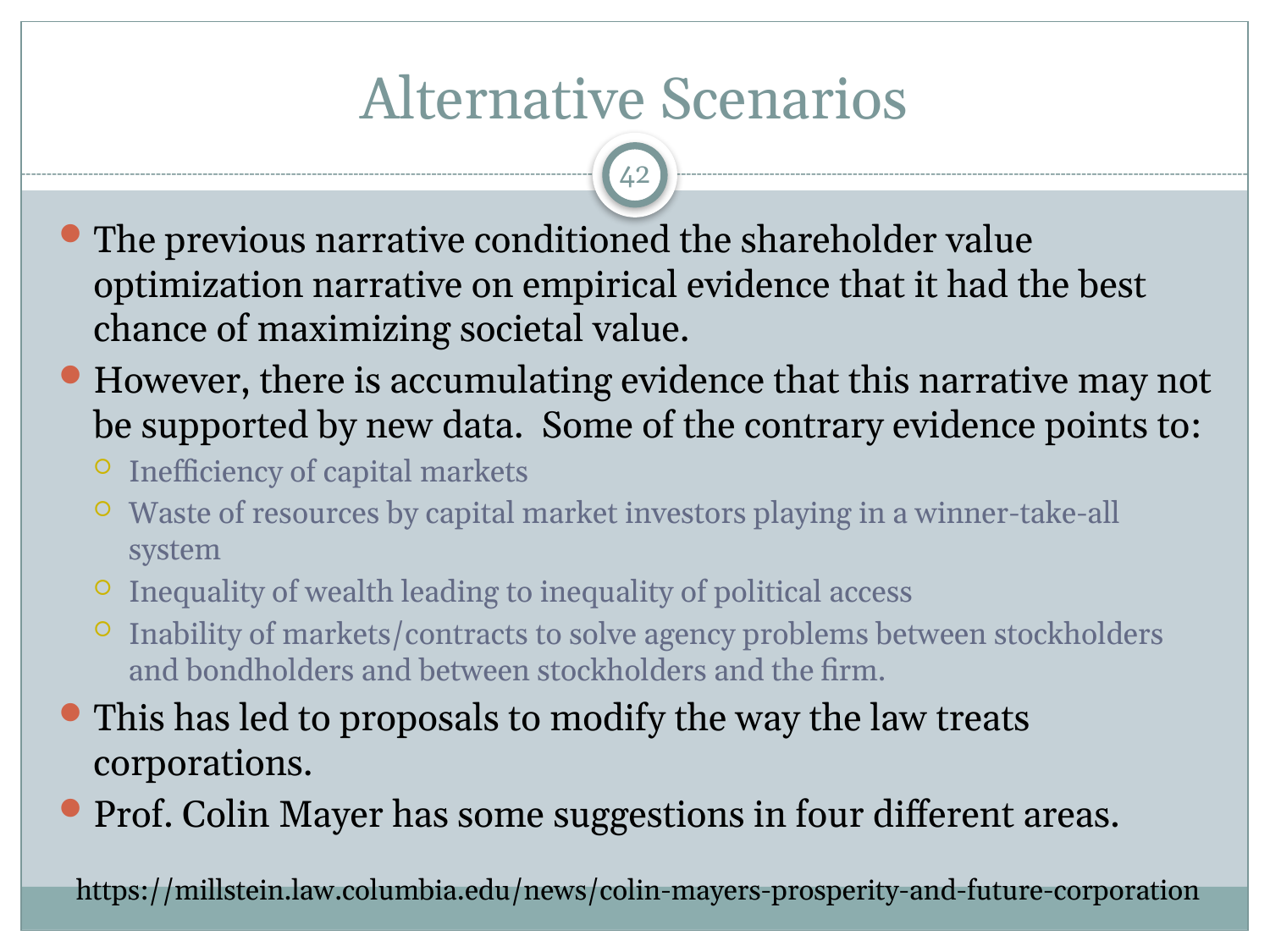

# Alternative Scenarios
42
The previous narrative conditioned the shareholder value optimization narrative on empirical evidence that it had the best chance of maximizing societal value.
However, there is accumulating evidence that this narrative may not be supported by new data.  Some of the contrary evidence points to:
Inefficiency of capital markets
Waste of resources by capital market investors playing in a winner-take-all system
Inequality of wealth leading to inequality of political access
Inability of markets/contracts to solve agency problems between stockholders and bondholders and between stockholders and the firm.
This has led to proposals to modify the way the law treats corporations.
Prof. Colin Mayer has some suggestions in four different areas.

https://millstein.law.columbia.edu/news/colin-mayers-prosperity-and-future-corporation